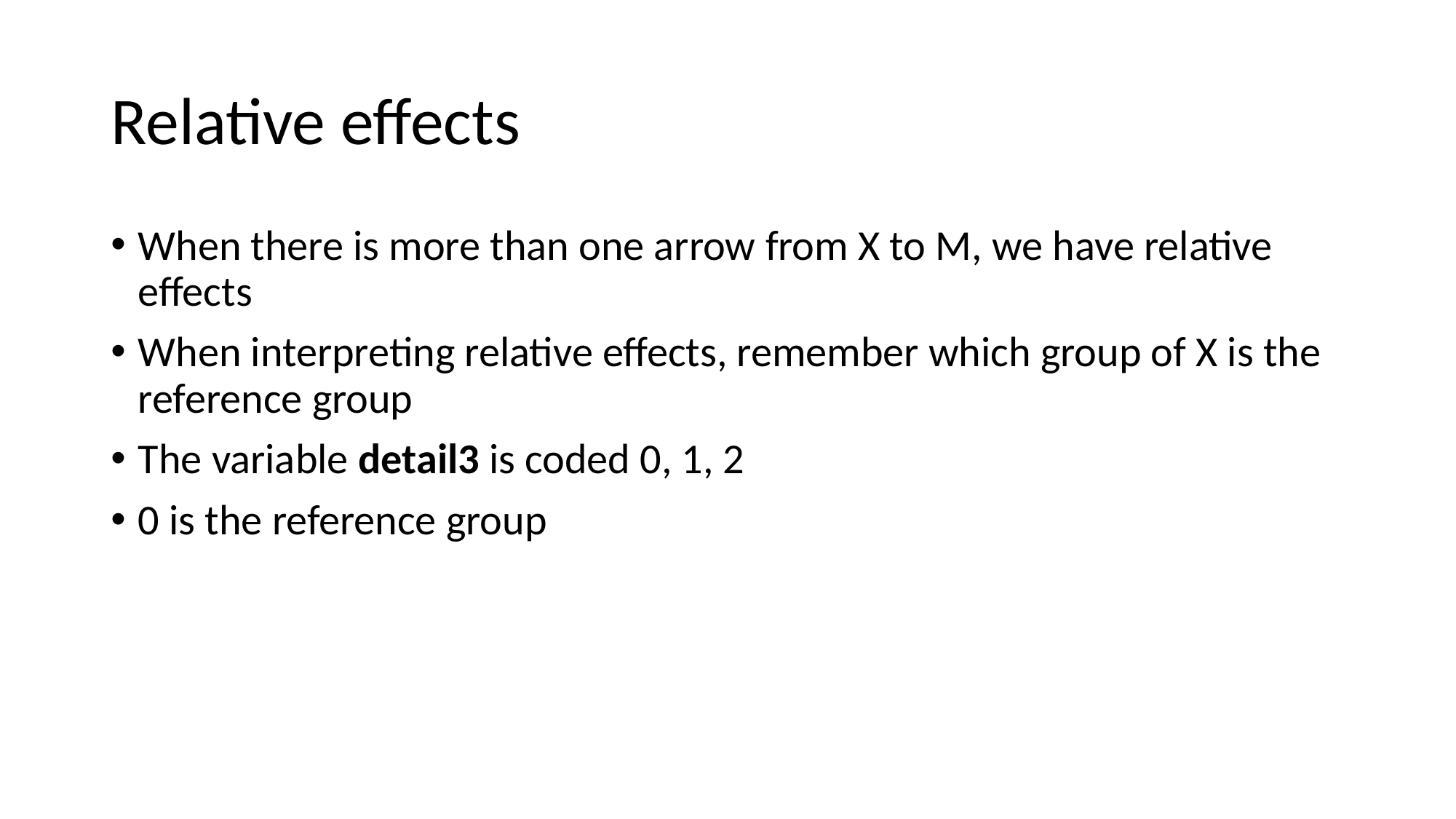

# Relative effects
When there is more than one arrow from X to M, we have relative effects
When interpreting relative effects, remember which group of X is the reference group
The variable detail3 is coded 0, 1, 2
0 is the reference group